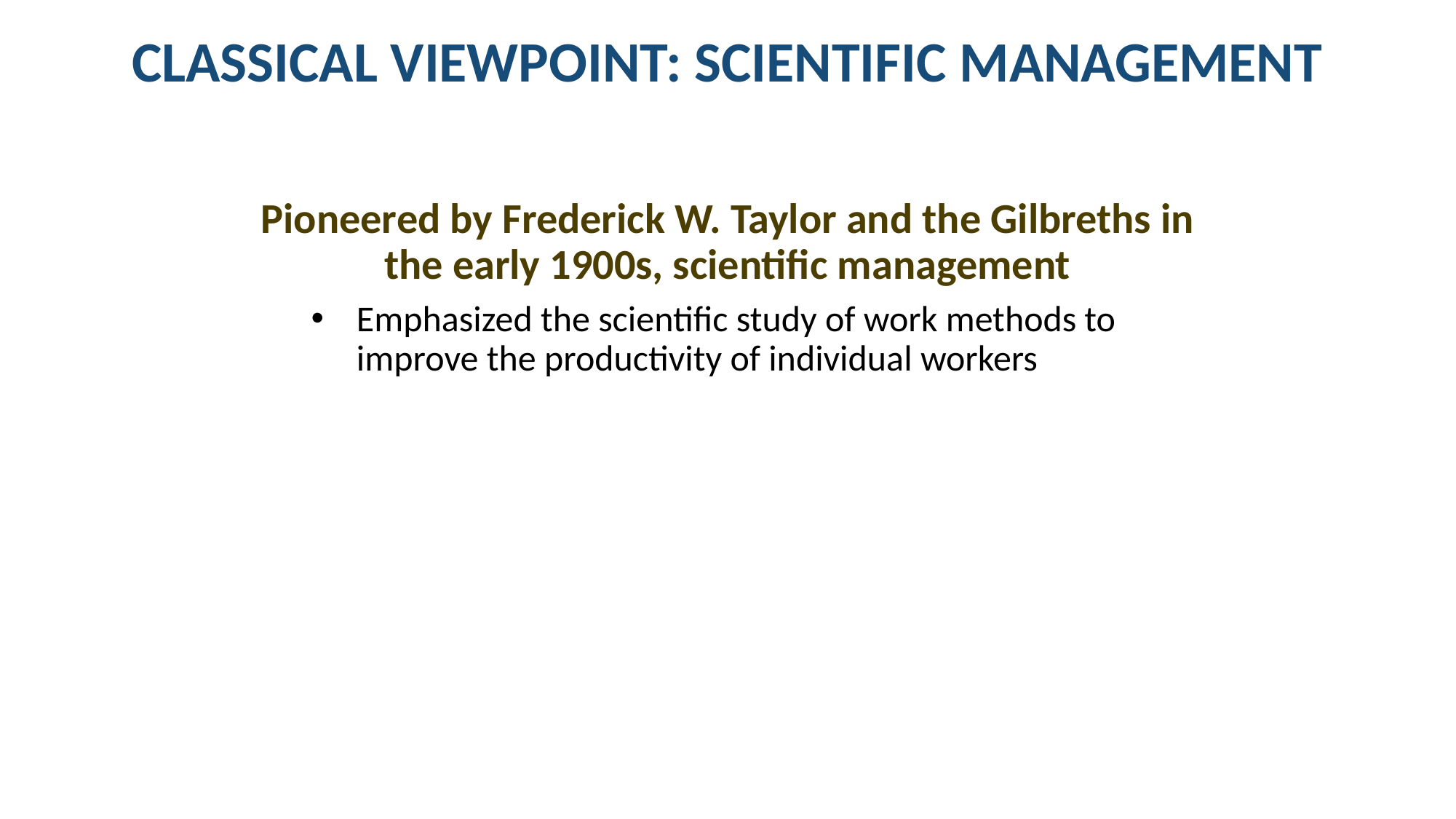

# CLASSICAL VIEWPOINT: SCIENTIFIC MANAGEMENT
Pioneered by Frederick W. Taylor and the Gilbreths in the early 1900s, scientific management
Emphasized the scientific study of work methods to improve the productivity of individual workers